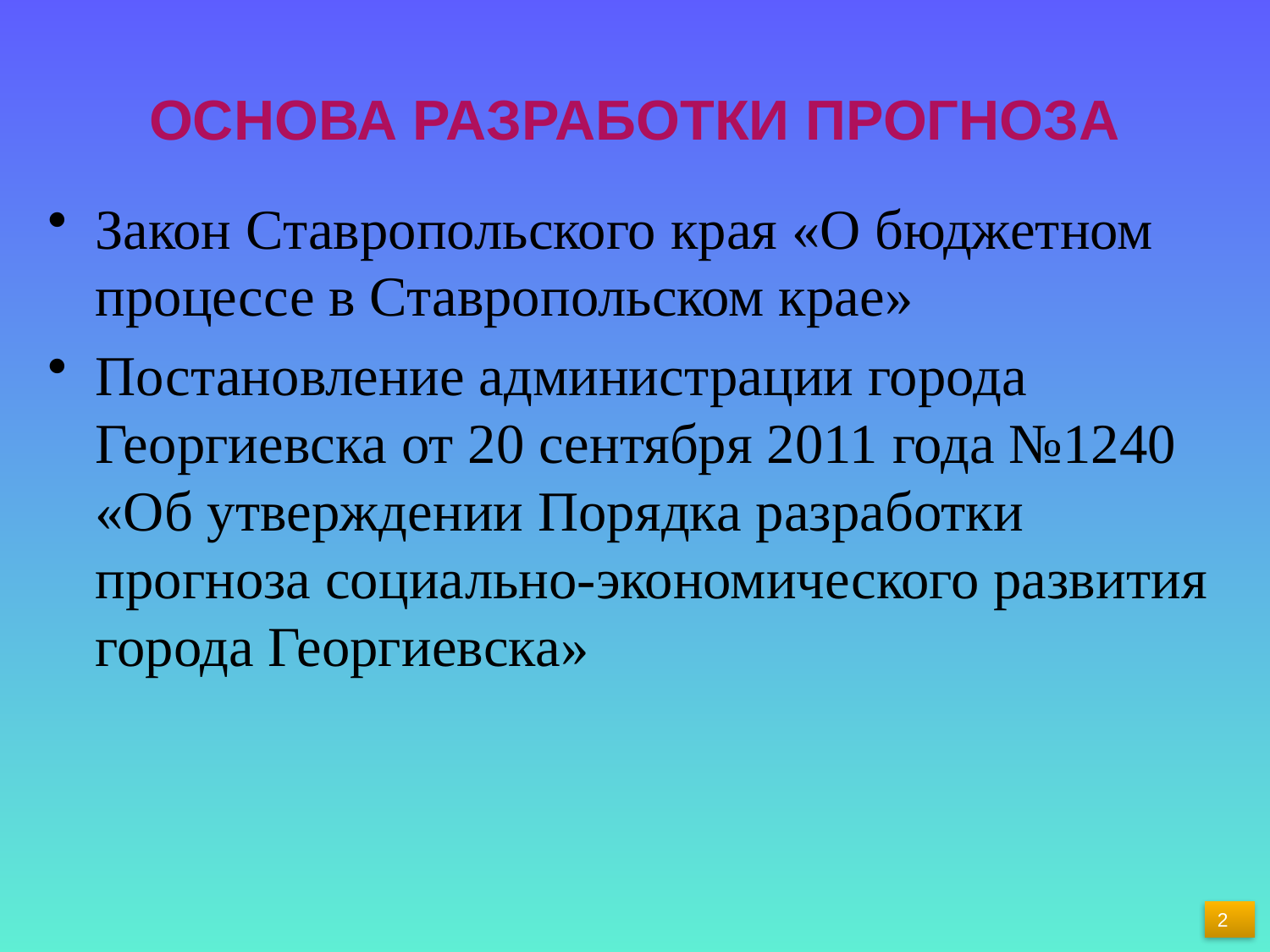

# ОСНОВА РАЗРАБОТКИ ПРОГНОЗА
Закон Ставропольского края «О бюджетном процессе в Ставропольском крае»
Постановление администрации города Георгиевска от 20 сентября 2011 года №1240 «Об утверждении Порядка разработки прогноза социально-экономического развития города Георгиевска»

2